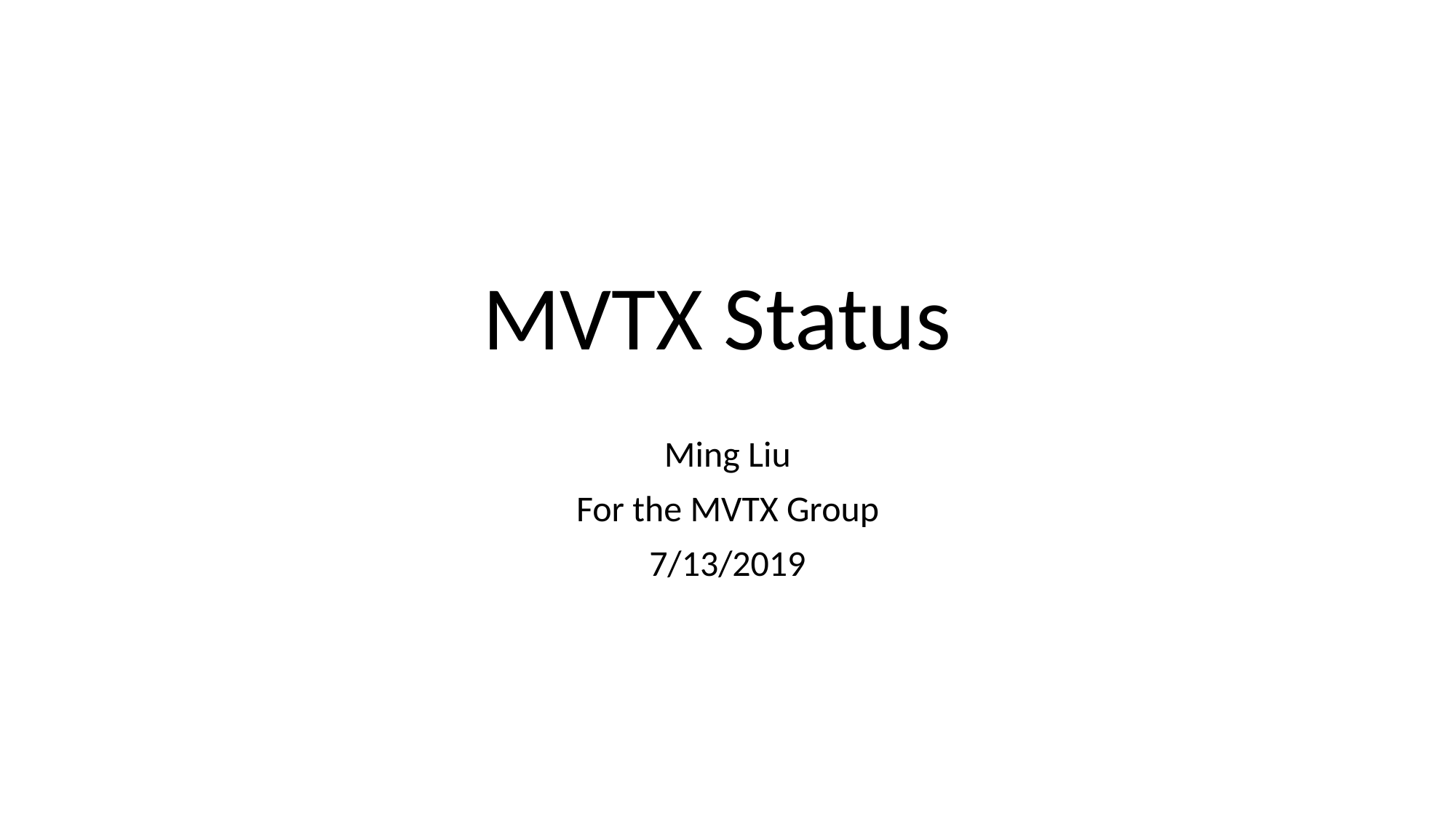

# MVTX Status
Ming Liu
For the MVTX Group
7/13/2019